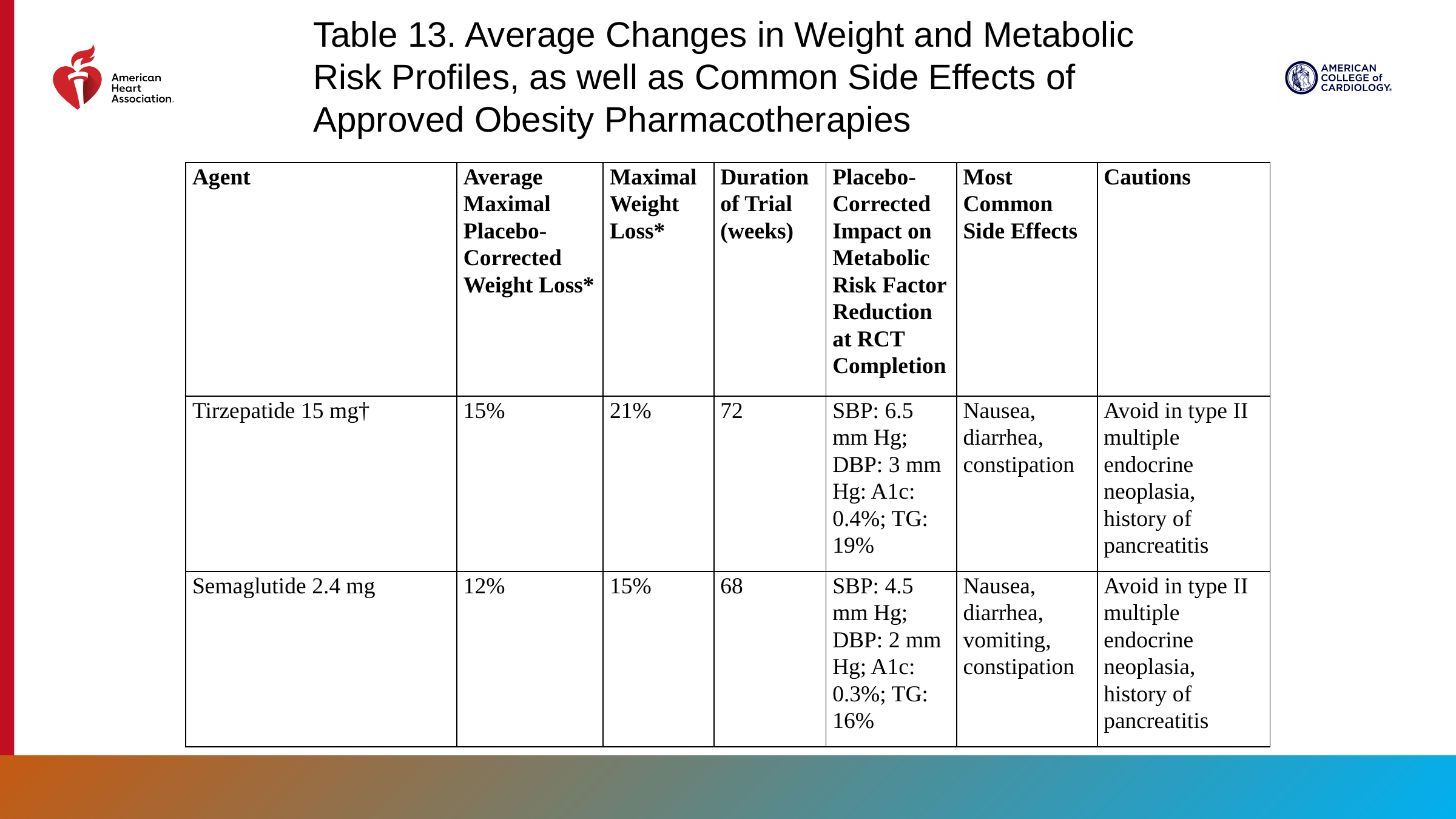

Table 13. Average Changes in Weight and Metabolic Risk Profiles, as well as Common Side Effects of Approved Obesity Pharmacotherapies
| Agent | Average Maximal Placebo-Corrected Weight Loss\* | Maximal Weight Loss\* | Duration of Trial (weeks) | Placebo-Corrected Impact on Metabolic Risk Factor Reduction at RCT Completion | Most Common Side Effects | Cautions |
| --- | --- | --- | --- | --- | --- | --- |
| Tirzepatide 15 mg† | 15% | 21% | 72 | SBP: 6.5 mm Hg; DBP: 3 mm Hg: A1c: 0.4%; TG: 19% | Nausea, diarrhea, constipation | Avoid in type II multiple endocrine neoplasia, history of pancreatitis |
| Semaglutide 2.4 mg | 12% | 15% | 68 | SBP: 4.5 mm Hg; DBP: 2 mm Hg; A1c: 0.3%; TG: 16% | Nausea, diarrhea, vomiting, constipation | Avoid in type II multiple endocrine neoplasia, history of pancreatitis |